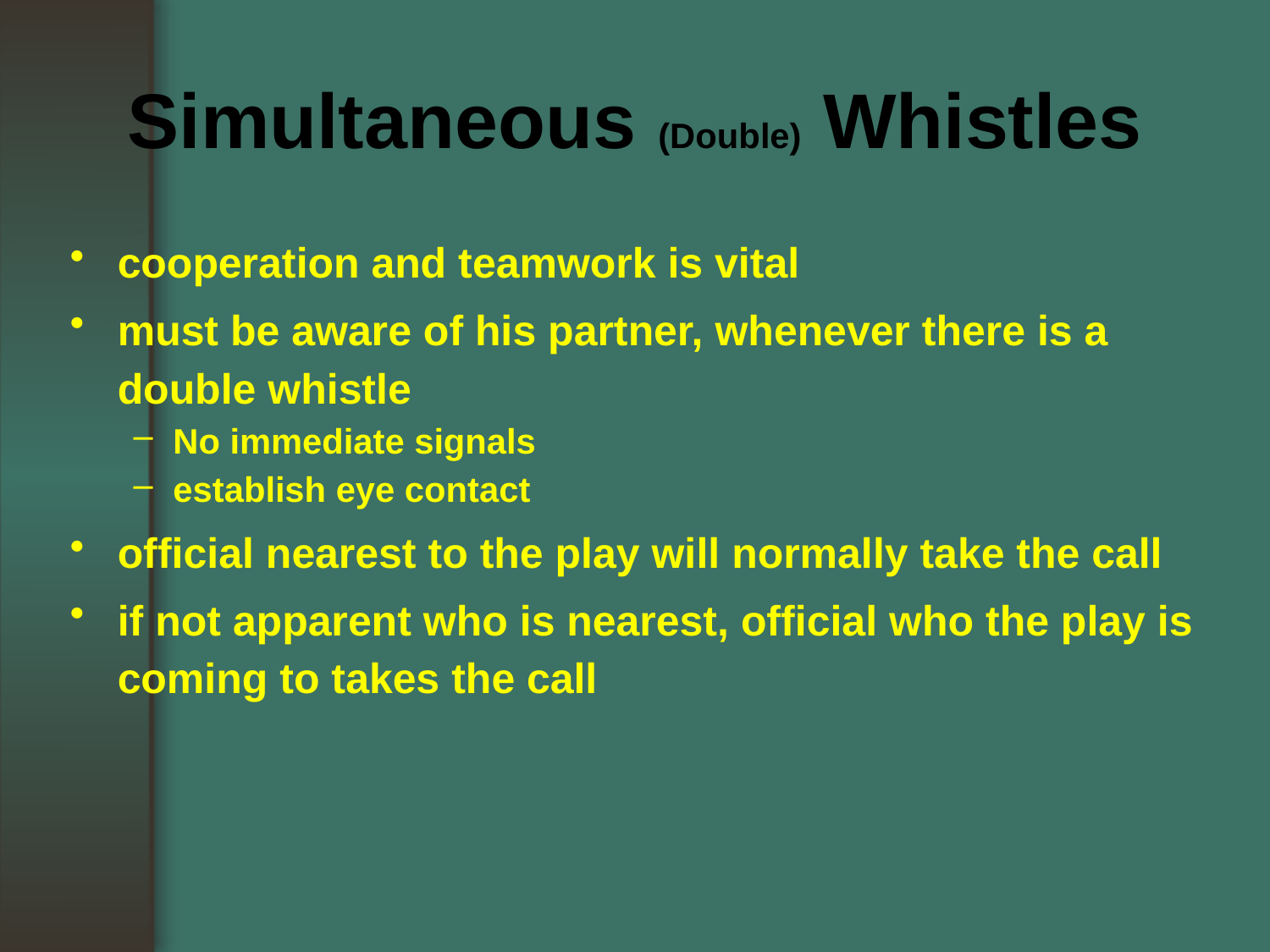

Simultaneous (Double) Whistles
cooperation and teamwork is vital
must be aware of his partner, whenever there is a double whistle
No immediate signals
establish eye contact
official nearest to the play will normally take the call
if not apparent who is nearest, official who the play is coming to takes the call